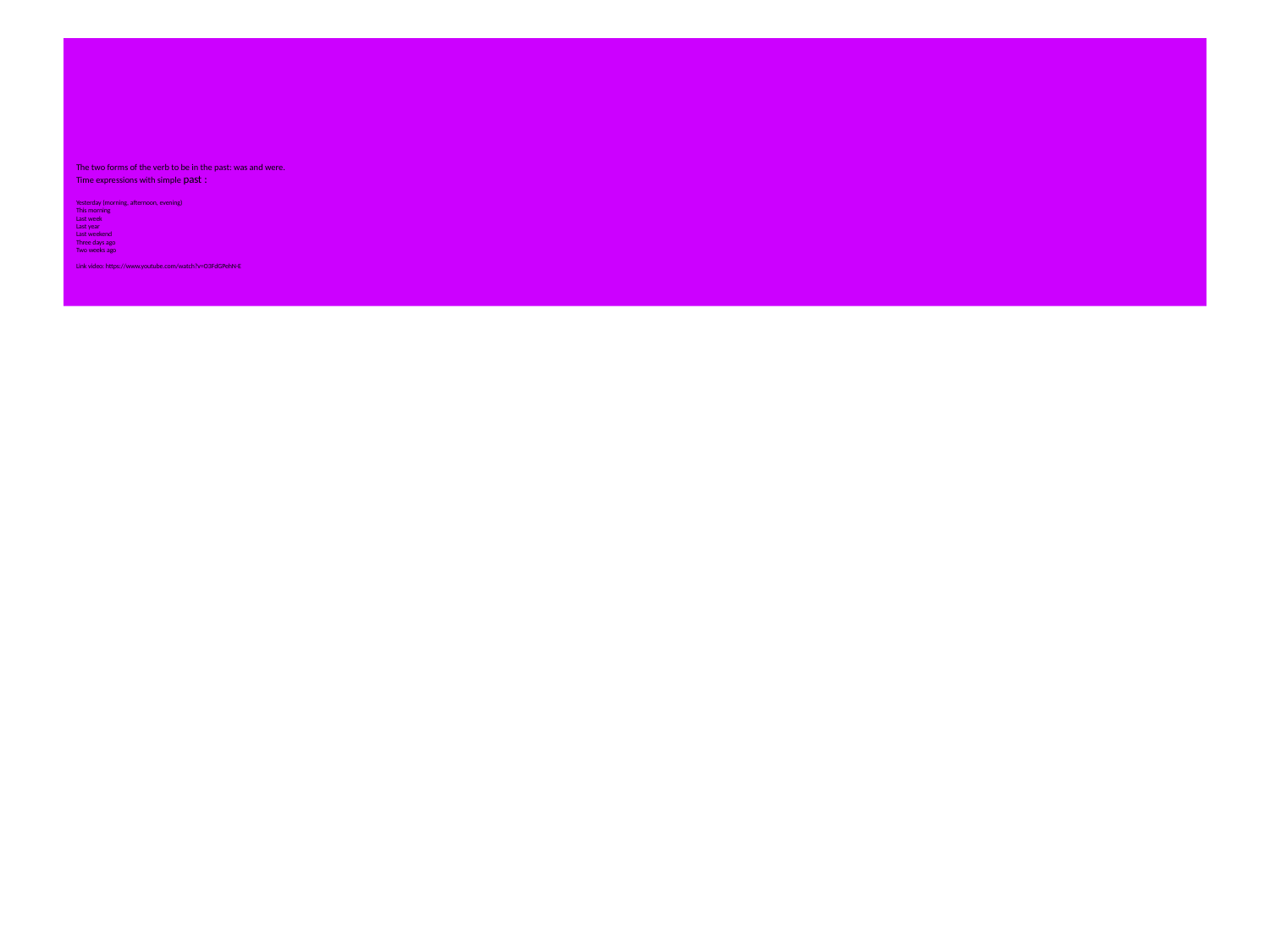

# The two forms of the verb to be in the past: was and were. Time expressions with simple past : Yesterday (morning, afternoon, evening) This morning Last week Last year Last weekend Three days ago Two weeks ago Link video: https://www.youtube.com/watch?v=O3FdGPehN-E